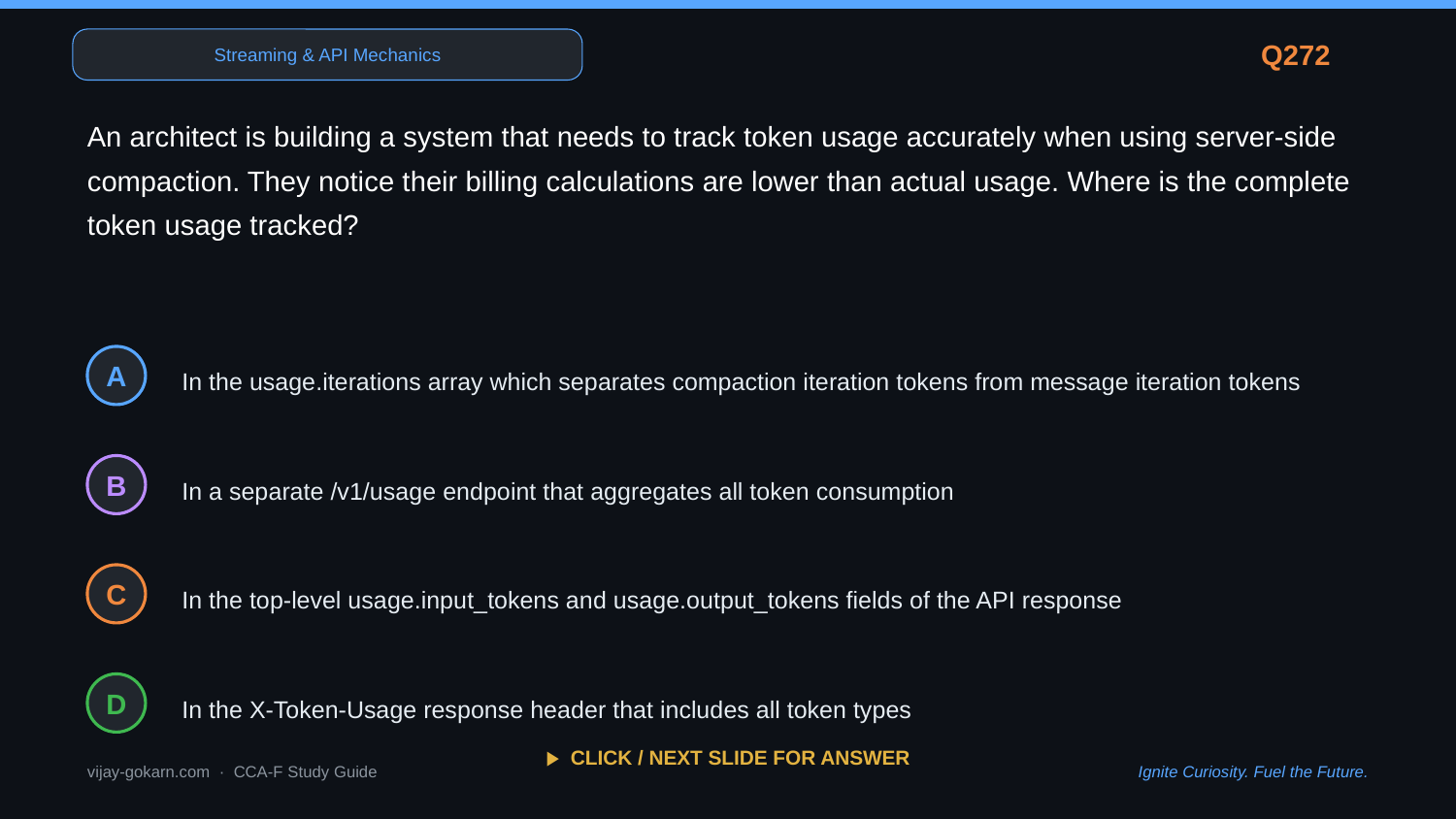

Streaming & API Mechanics
Q272
An architect is building a system that needs to track token usage accurately when using server-side compaction. They notice their billing calculations are lower than actual usage. Where is the complete token usage tracked?
In the usage.iterations array which separates compaction iteration tokens from message iteration tokens

A
In a separate /v1/usage endpoint that aggregates all token consumption

B
In the top-level usage.input_tokens and usage.output_tokens fields of the API response

C
In the X-Token-Usage response header that includes all token types

D
▶  CLICK / NEXT SLIDE FOR ANSWER
vijay-gokarn.com  ·  CCA-F Study Guide
Ignite Curiosity. Fuel the Future.